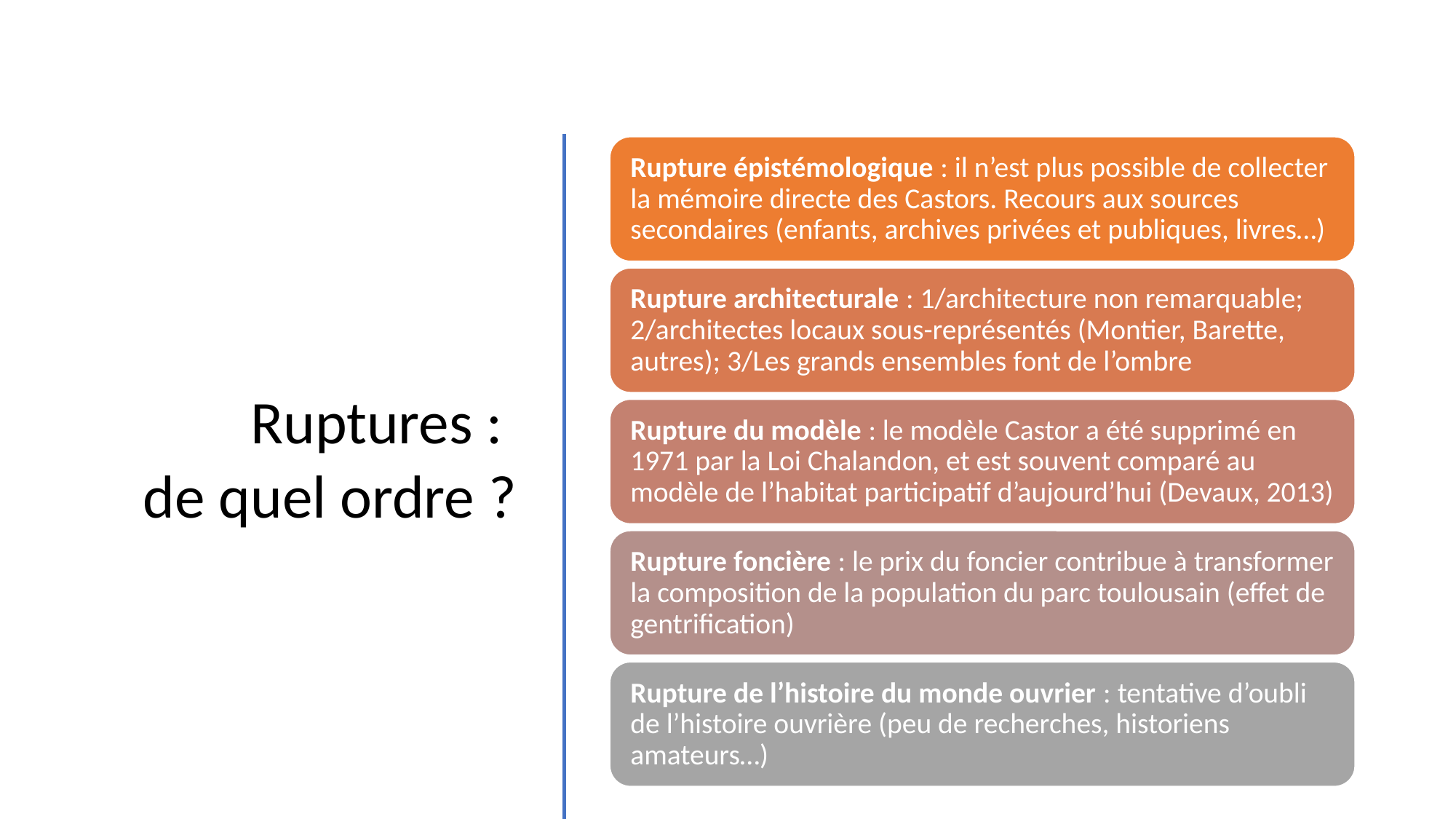

Ruptures :
de quel ordre ?
Rupture épistémologique : il n’est plus possible de collecter la mémoire directe des Castors. Recours aux sources secondaires (enfants, archives privées et publiques, livres…)
Rupture architecturale : 1/architecture non remarquable; 2/architectes locaux sous-représentés (Montier, Barette, autres); 3/Les grands ensembles font de l’ombre
Rupture du modèle : le modèle Castor a été supprimé en 1971 par la Loi Chalandon, et est souvent comparé au modèle de l’habitat participatif d’aujourd’hui (Devaux, 2013)
Rupture foncière : le prix du foncier contribue à transformer la composition de la population du parc toulousain (effet de gentrification)
Rupture de l’histoire du monde ouvrier : tentative d’oubli de l’histoire ouvrière (peu de recherches, historiens amateurs…)